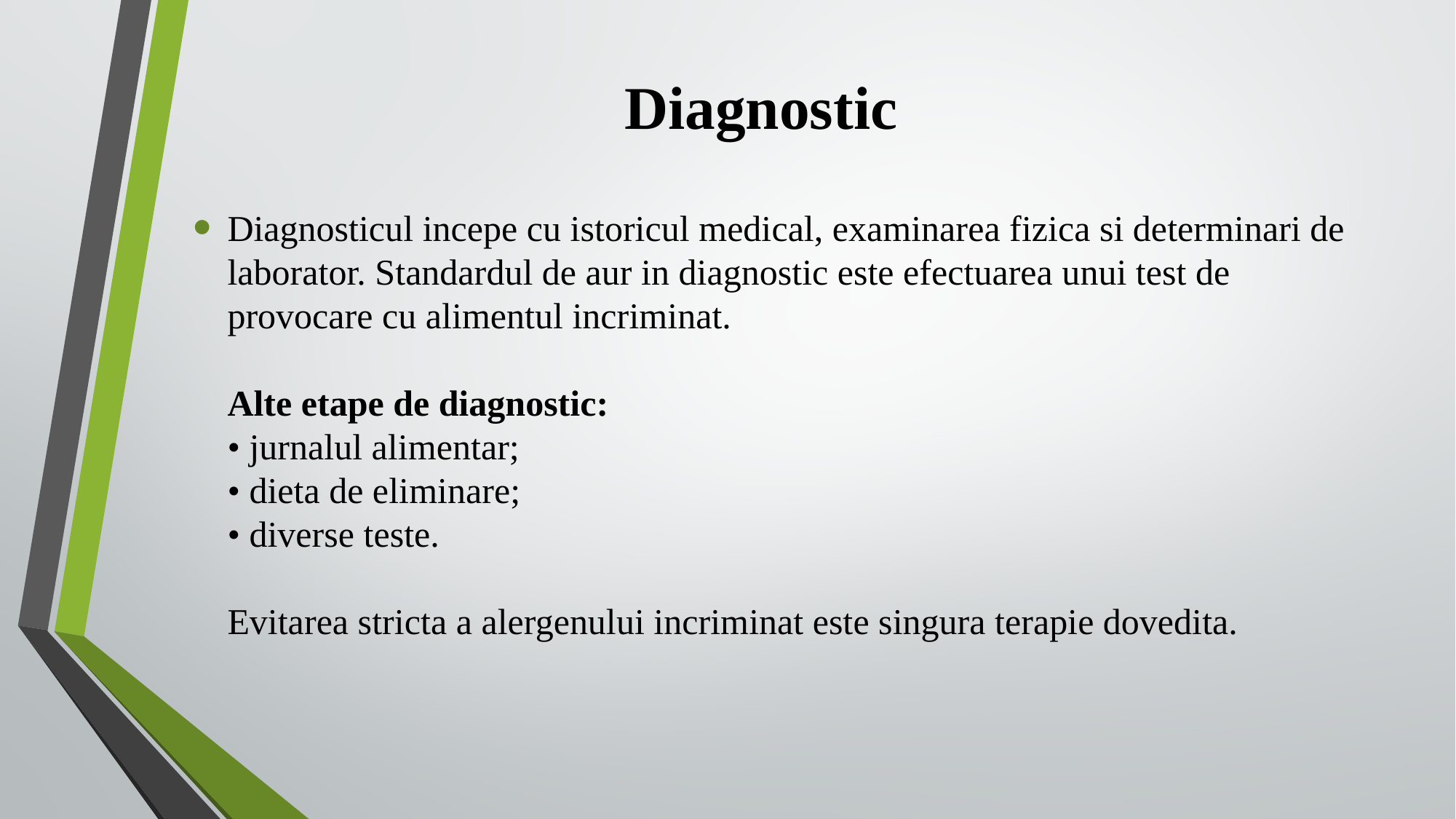

# Diagnostic

Diagnosticul incepe cu istoricul medical, examinarea fizica si determinari de laborator. Standardul de aur in diagnostic este efectuarea unui test de provocare cu alimentul incriminat. 
Alte etape de diagnostic: 
• jurnalul alimentar;
• dieta de eliminare; 
• diverse teste. 
Evitarea stricta a alergenului incriminat este singura terapie dovedita.